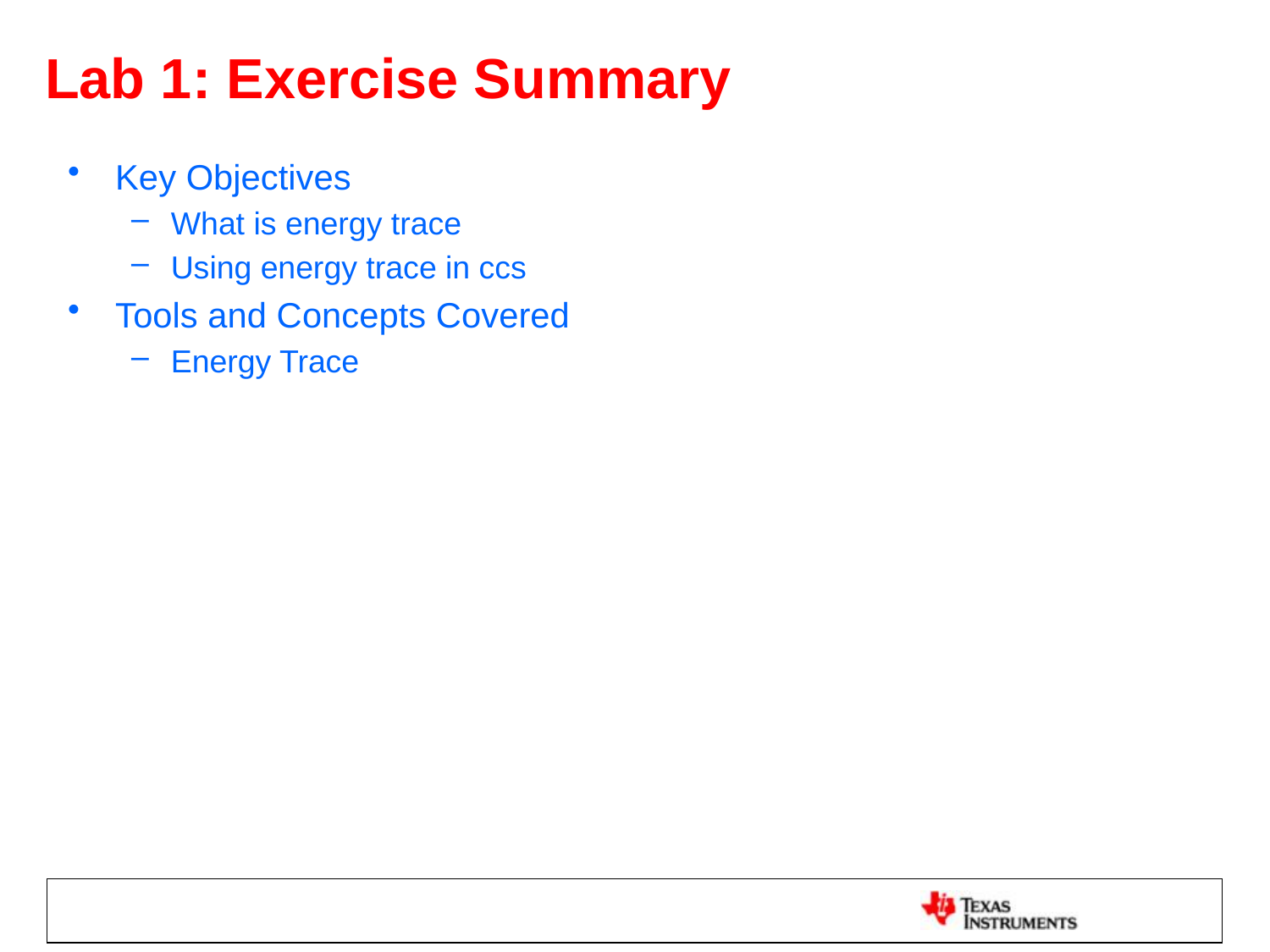

# Lab 1: Exercise Summary
Key Objectives
What is energy trace
Using energy trace in ccs
Tools and Concepts Covered
Energy Trace